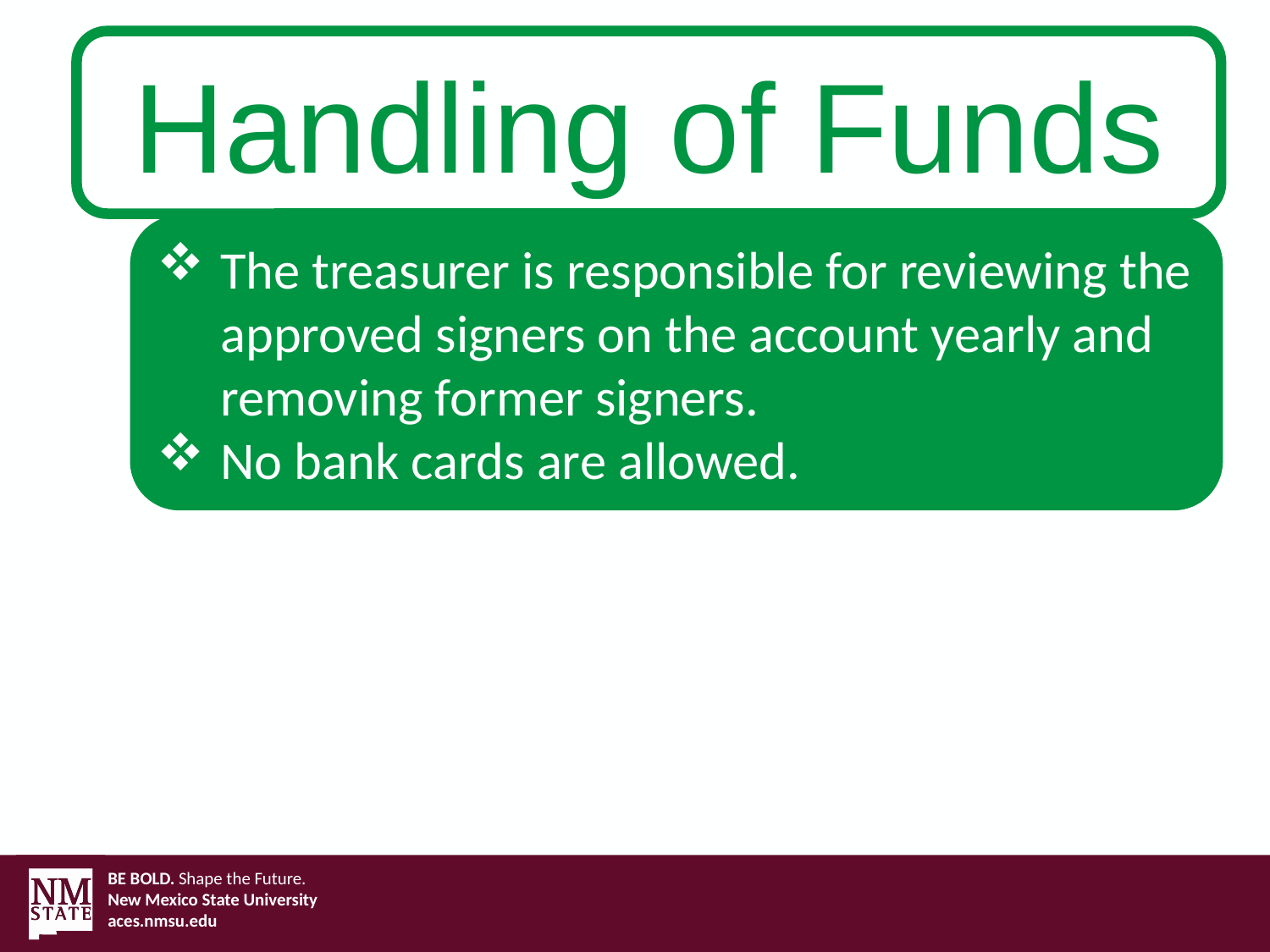

Handling of Funds
The treasurer is responsible for reviewing the approved signers on the account yearly and removing former signers.
No bank cards are allowed.